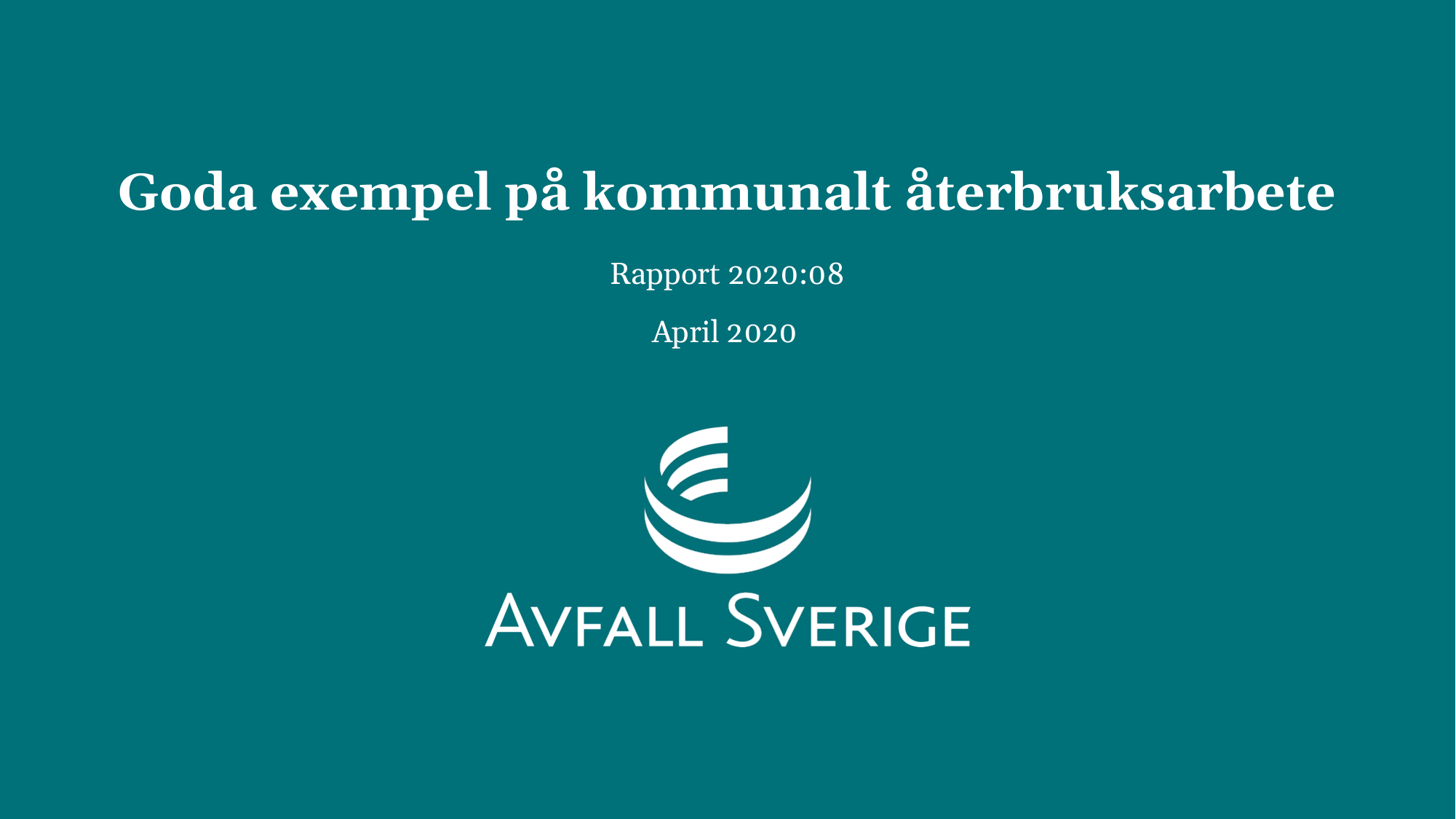

# Goda exempel på kommunalt återbruksarbete
Rapport 2020:08
April 2020